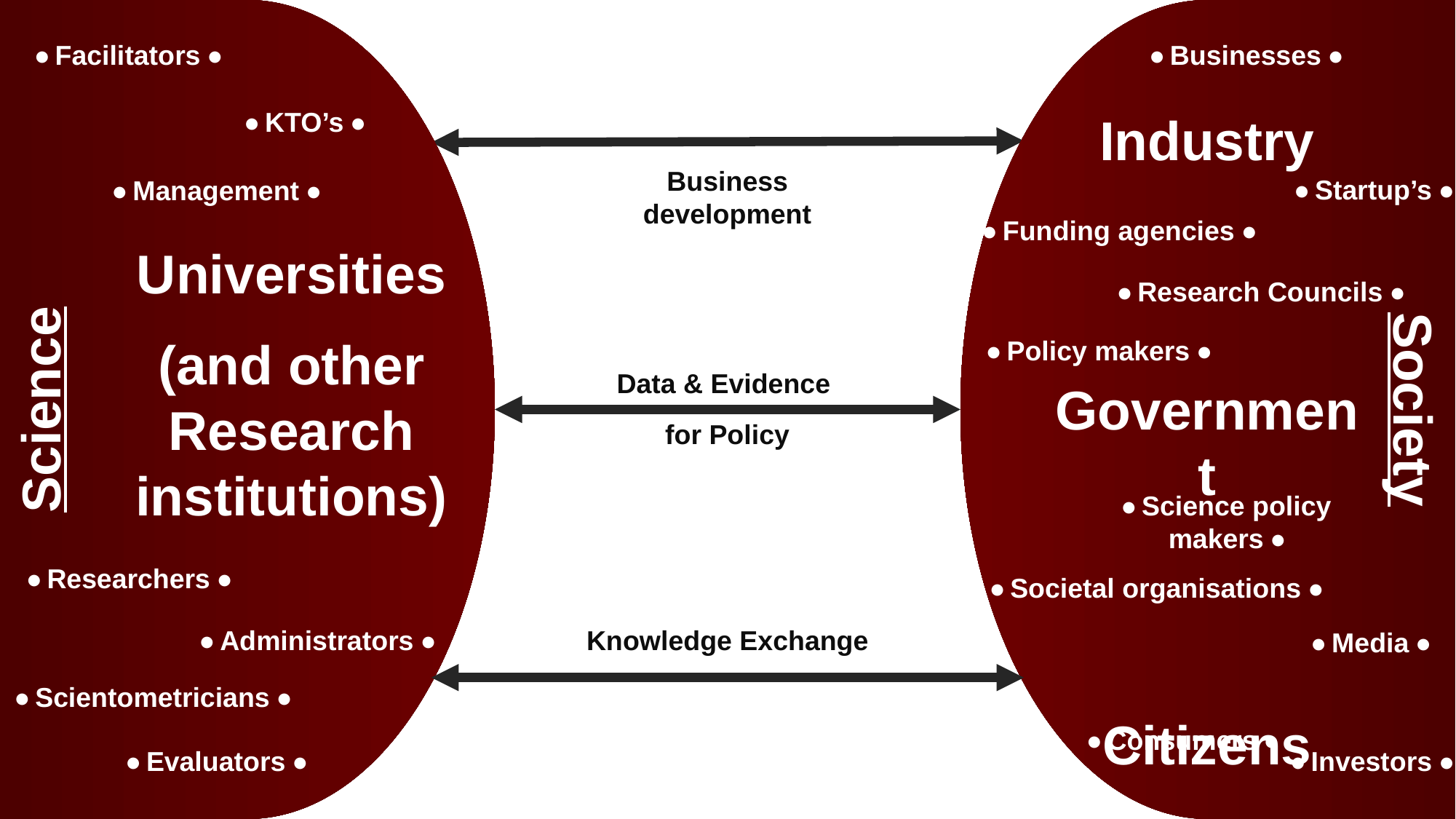

• Facilitators •
• Businesses •
• KTO’s •
Industry

Government

Citizens
Business development
• Startup’s •
• Management •
• Funding agencies •
Universities

(and other Research institutions)
• Research Councils •
• Policy makers •
Data & Evidence
for Policy
Society
Science
• Science policy makers •
• Researchers •
• Societal organisations •
• Administrators •
Knowledge Exchange
• Media •
• Scientometricians •
• Consumers •
• Evaluators •
• Investors •